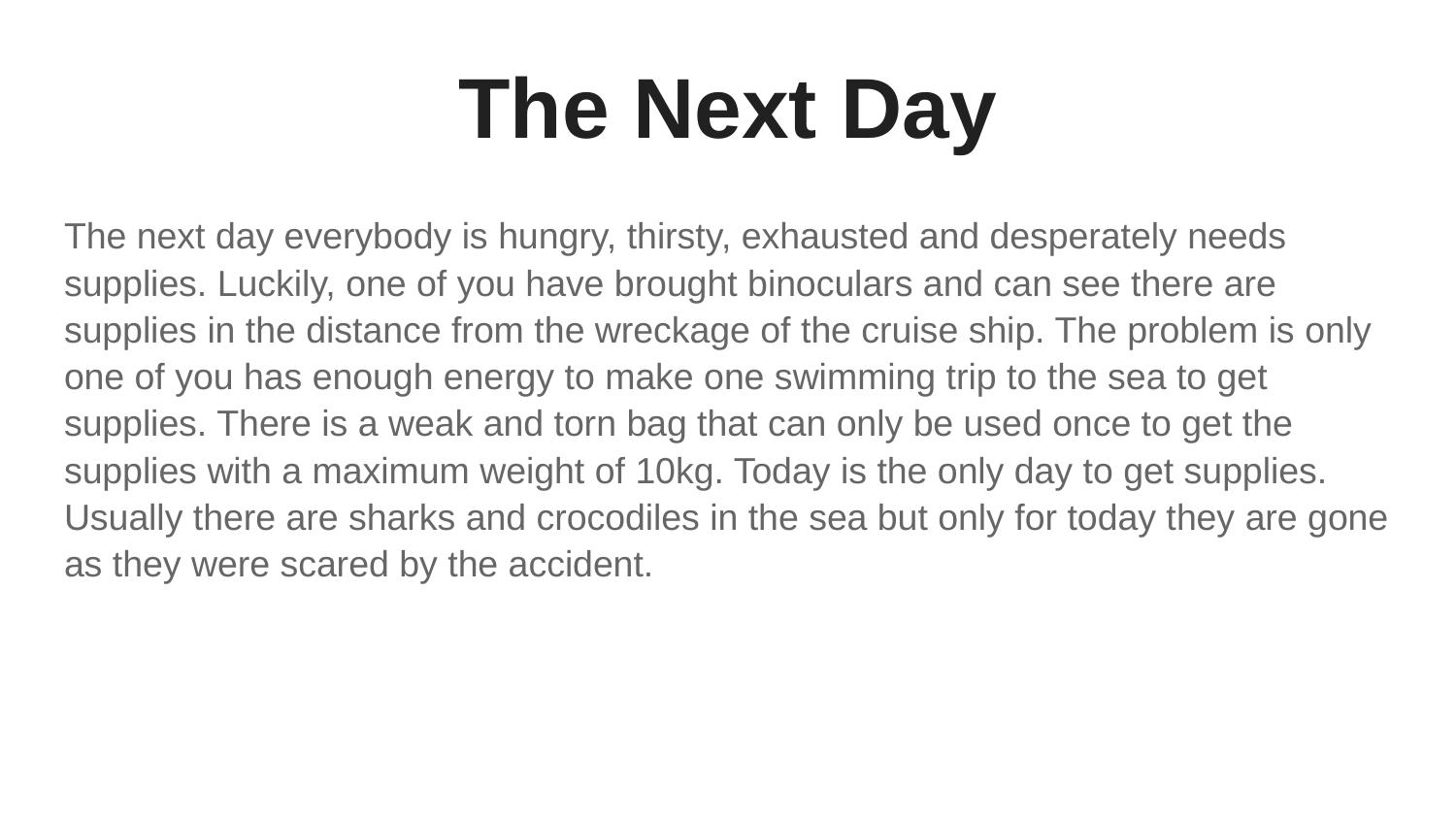

# The Next Day
The next day everybody is hungry, thirsty, exhausted and desperately needs supplies. Luckily, one of you have brought binoculars and can see there are supplies in the distance from the wreckage of the cruise ship. The problem is only one of you has enough energy to make one swimming trip to the sea to get supplies. There is a weak and torn bag that can only be used once to get the supplies with a maximum weight of 10kg. Today is the only day to get supplies. Usually there are sharks and crocodiles in the sea but only for today they are gone as they were scared by the accident.